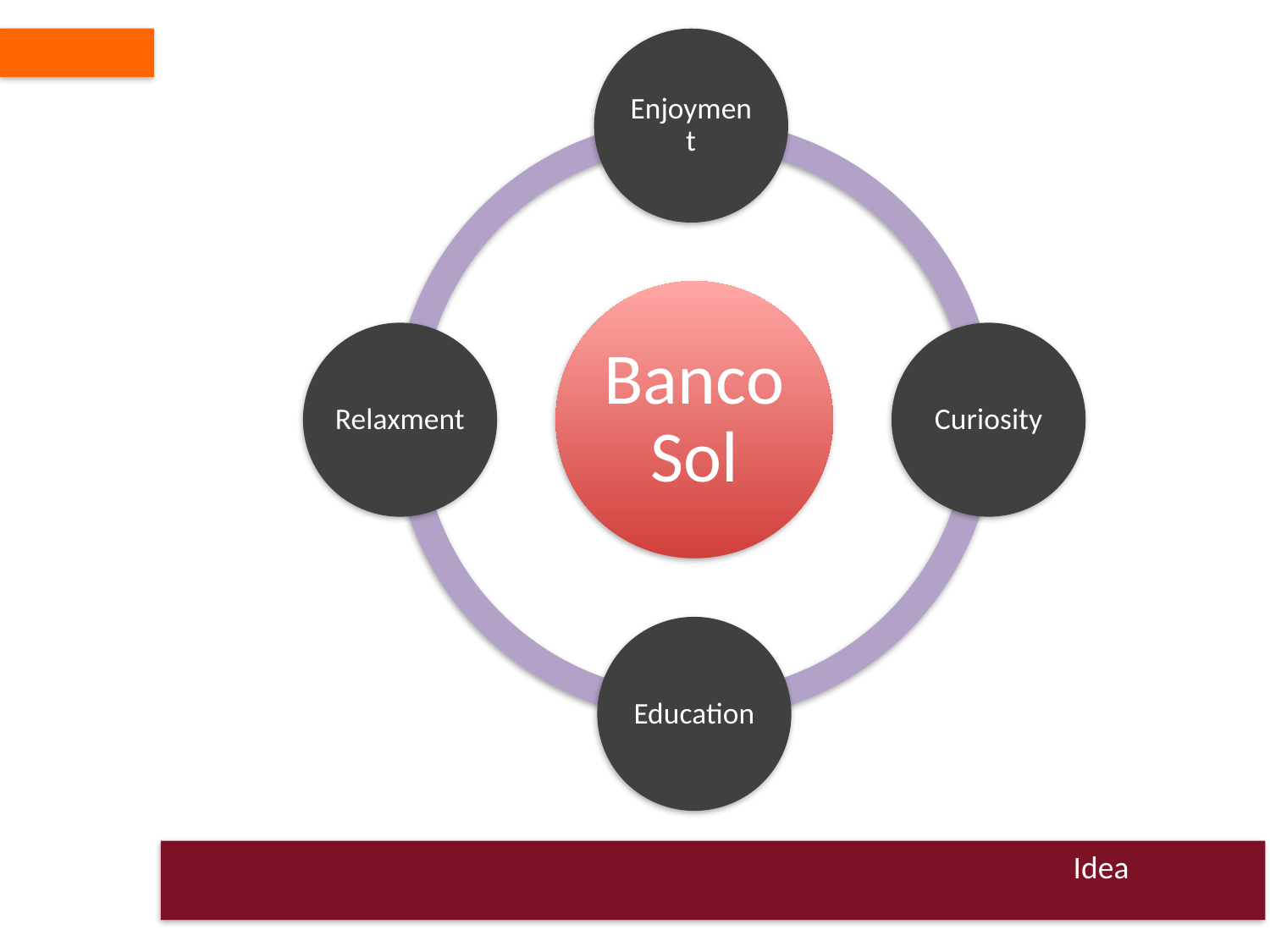

Banco Sol
Enjoyment
Curiosity
Education
Relaxment

Idea